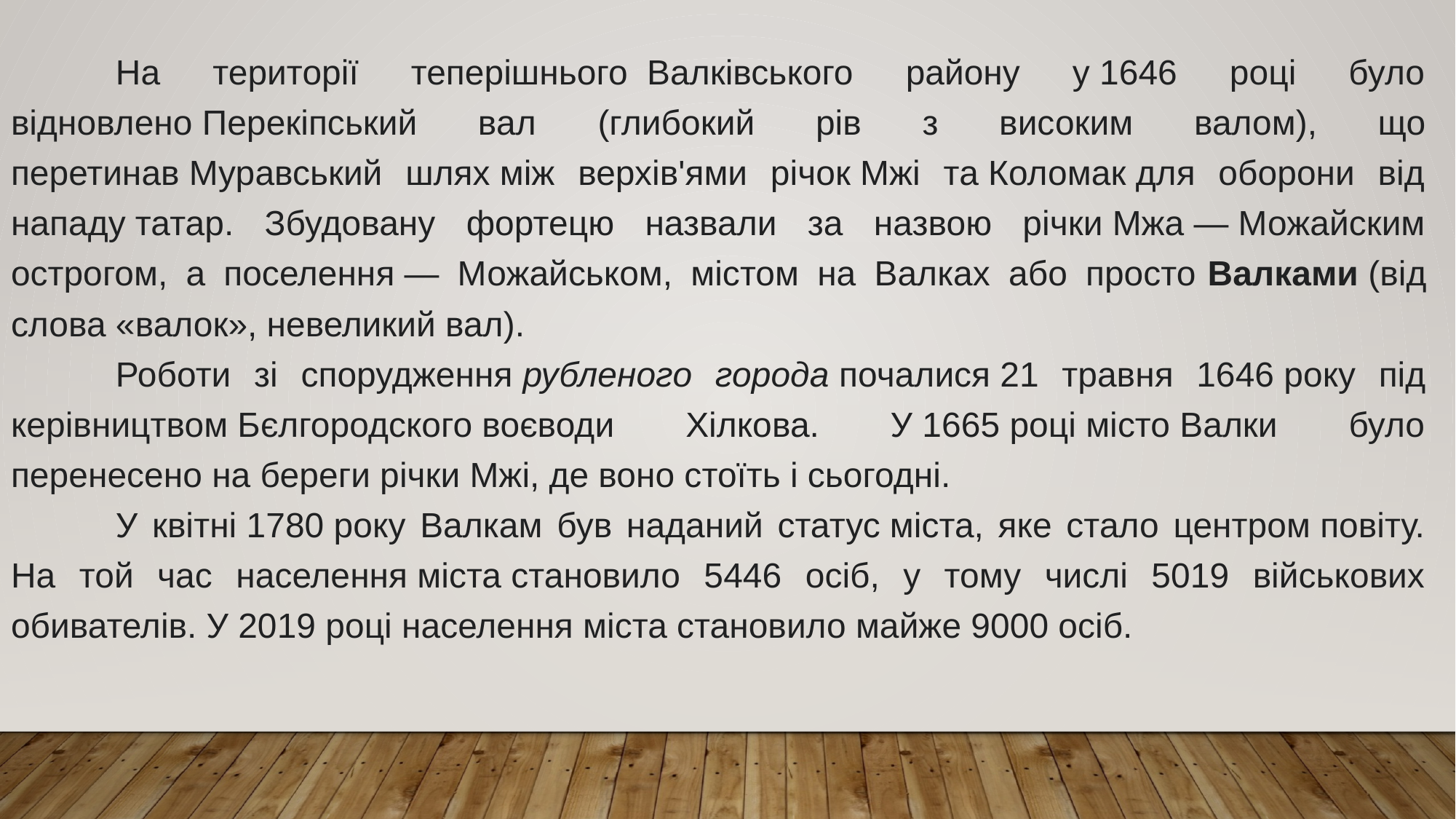

На території теперішнього  Валківського району у 1646 році було відновлено Перекіпський вал (глибокий рів з високим валом), що перетинав Муравський шлях між верхів'ями річок Мжі та Коломак для оборони від нападу татар. Збудовану фортецю назвали за назвою річки Мжа — Можайским острогом, а поселення — Можайськом, містом на Валках або просто Валками (від слова «валок», невеликий вал).
	Роботи зі спорудження рубленого города почалися 21 травня 1646 року під керівництвом Бєлгородского воєводи Хілкова. У 1665 році місто Валки було перенесено на береги річки Мжі, де воно стоїть і сьогодні.
	У квітні 1780 року Валкам був наданий статус міста, яке стало центром повіту. На той час населення міста становило 5446 осіб, у тому числі 5019 військових обивателів. У 2019 році населення міста становило майже 9000 осіб.